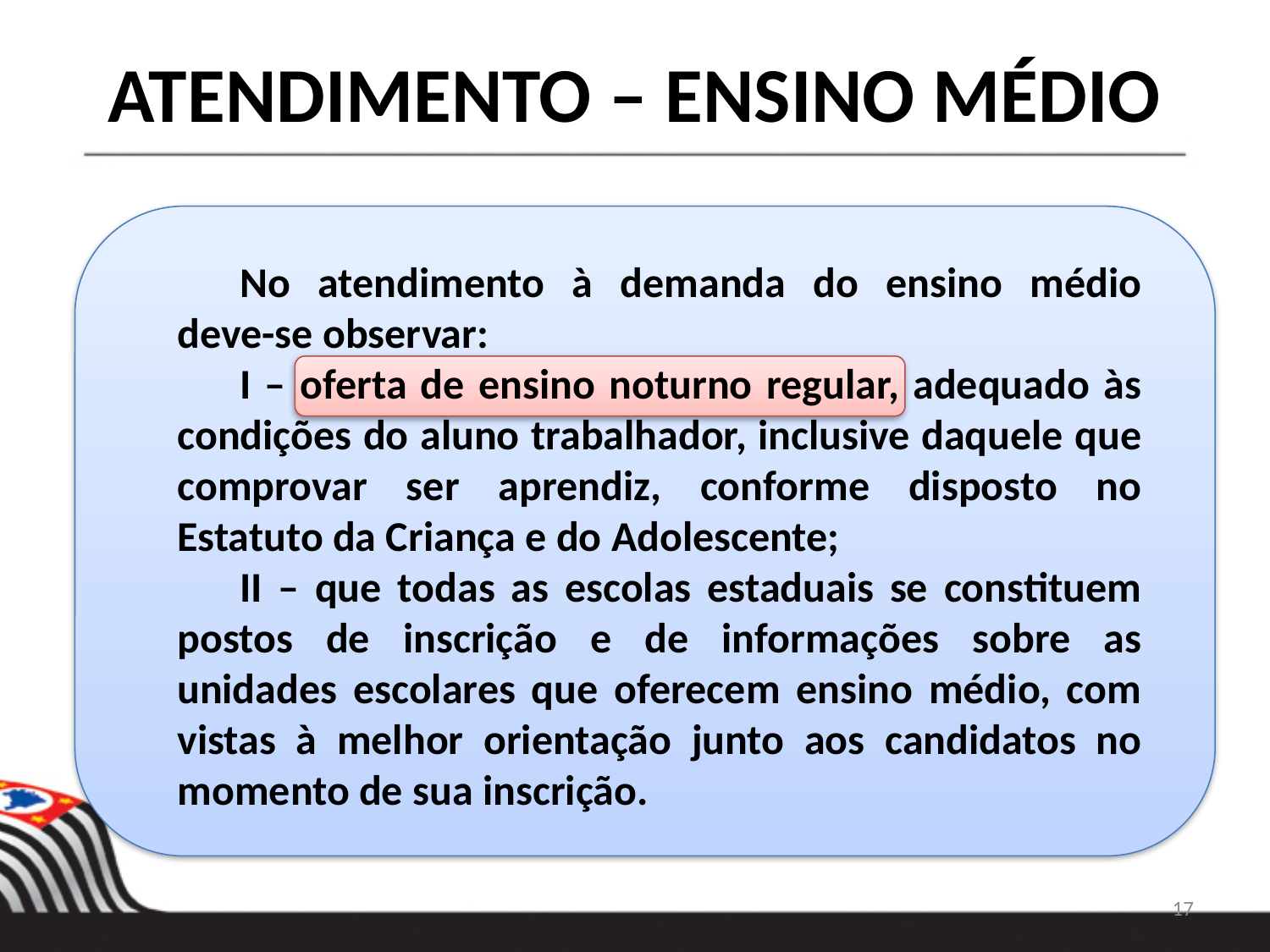

ATENDIMENTO – ENSINO MÉDIO

No atendimento à demanda do ensino médio deve-se observar:
I – oferta de ensino noturno regular, adequado às condições do aluno trabalhador, inclusive daquele que comprovar ser aprendiz, conforme disposto no Estatuto da Criança e do Adolescente;
II – que todas as escolas estaduais se constituem postos de inscrição e de informações sobre as unidades escolares que oferecem ensino médio, com vistas à melhor orientação junto aos candidatos no momento de sua inscrição.

17